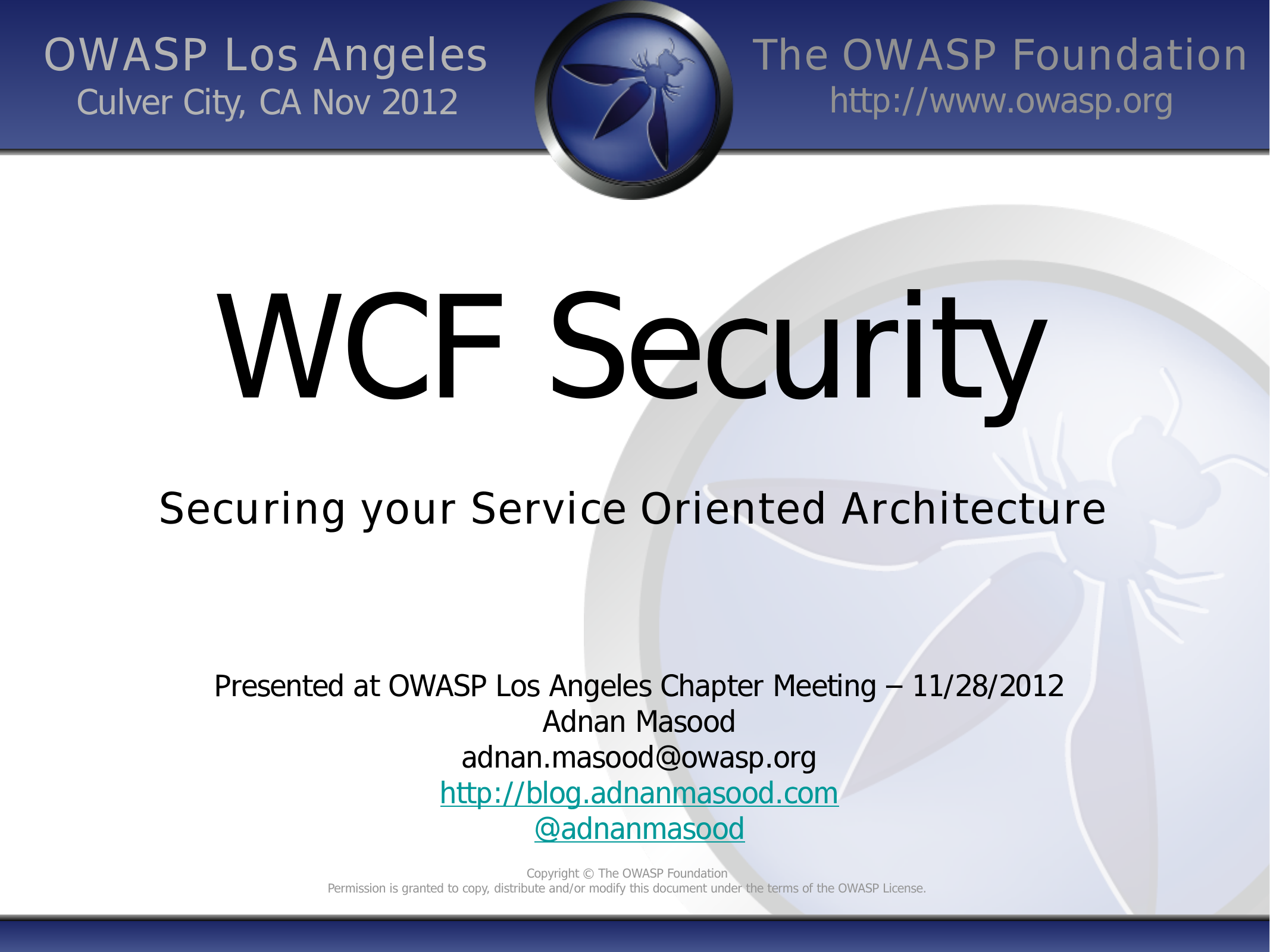

OWASP Los Angeles
Culver City, CA Nov 2012
# WCF Security
Securing your Service Oriented Architecture

Presented at OWASP Los Angeles Chapter Meeting – 11/28/2012
Adnan Masood
adnan.masood@owasp.org
http://blog.adnanmasood.com
@adnanmasood